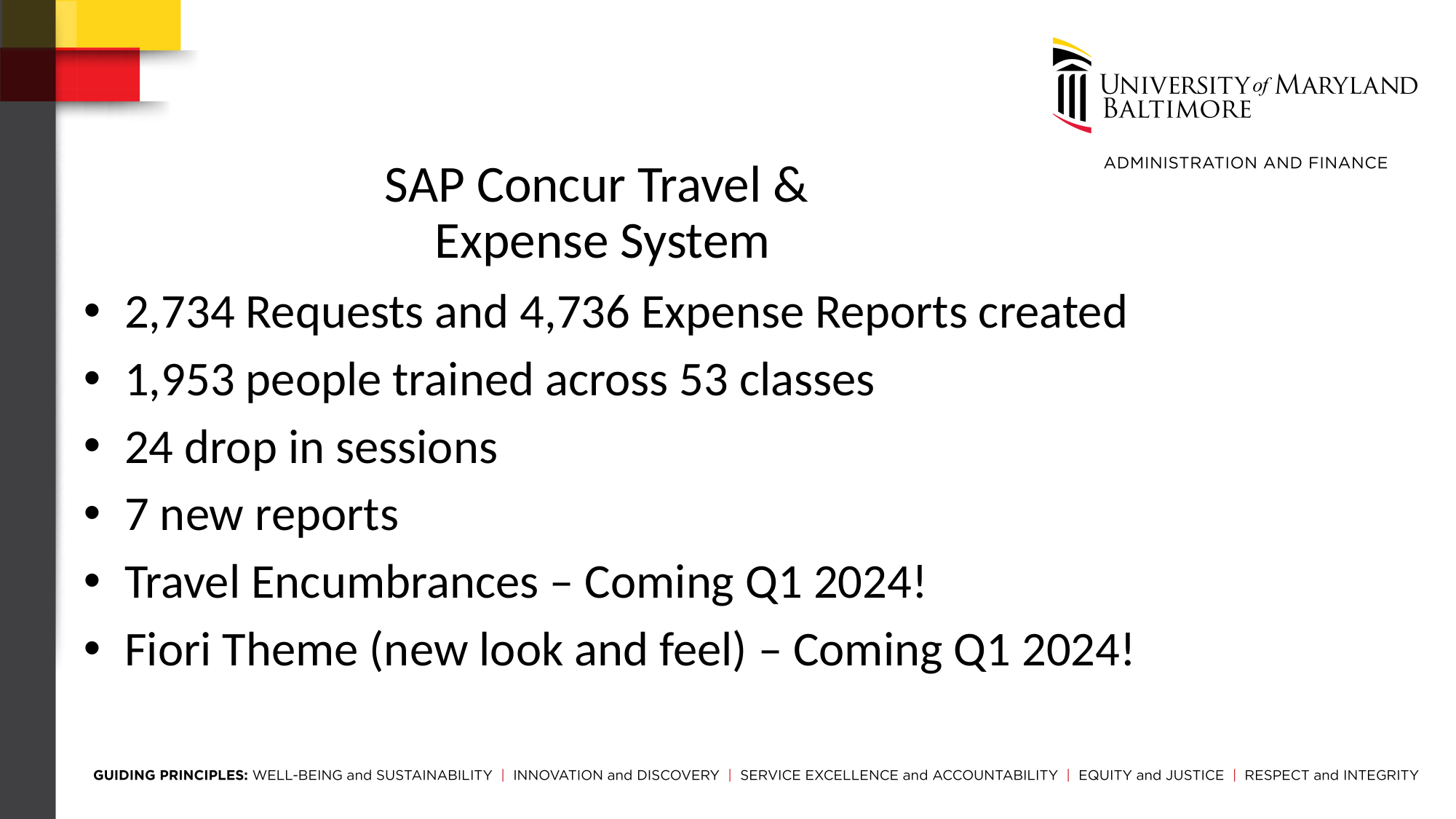

# SAP Concur Travel & Expense System
2,734 Requests and 4,736 Expense Reports created
1,953 people trained across 53 classes
24 drop in sessions
7 new reports
Travel Encumbrances – Coming Q1 2024!
Fiori Theme (new look and feel) – Coming Q1 2024!